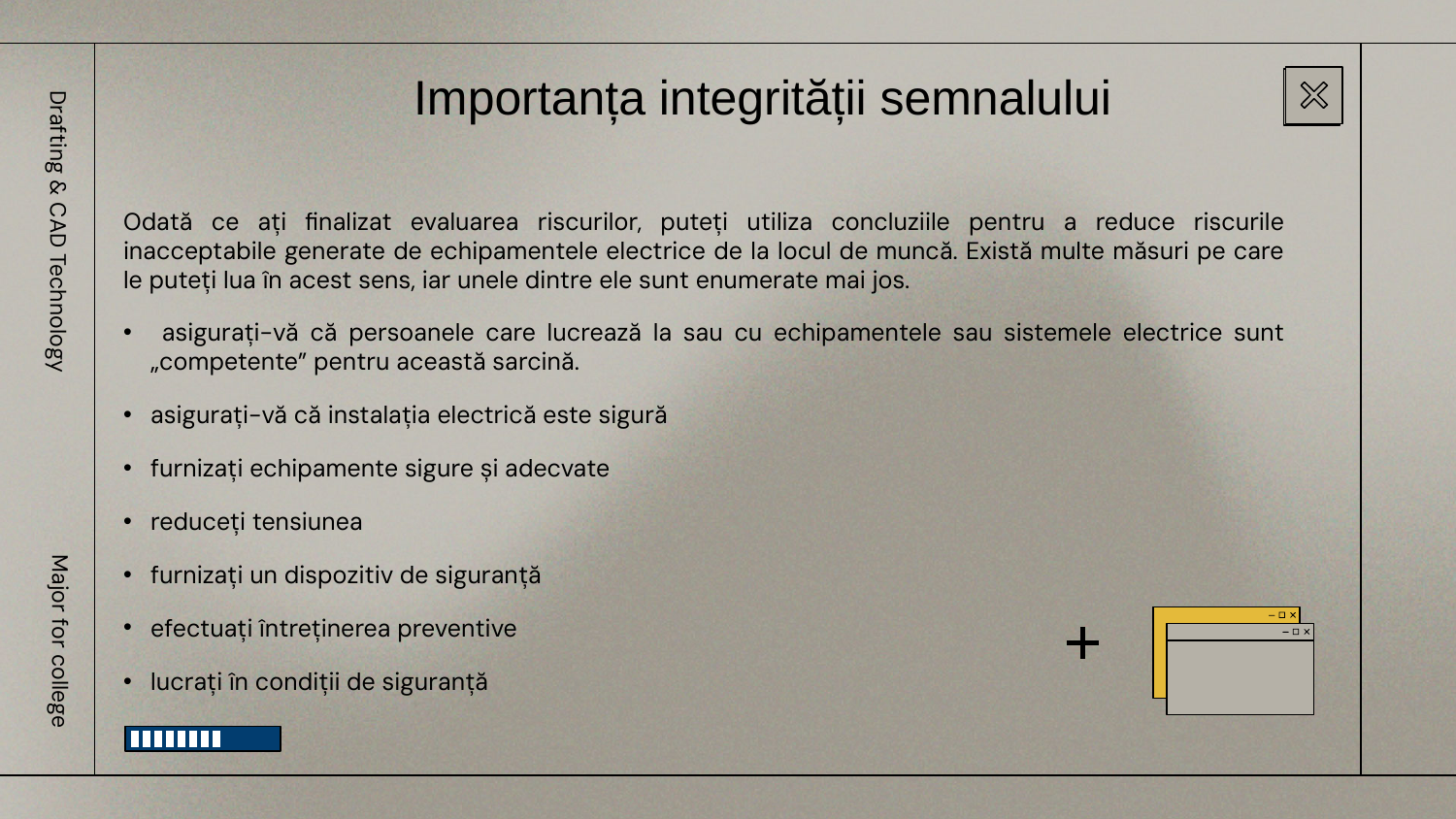

# Importanța integrității semnalului

Odată ce ați finalizat evaluarea riscurilor, puteți utiliza concluziile pentru a reduce riscurile inacceptabile generate de echipamentele electrice de la locul de muncă. Există multe măsuri pe care le puteți lua în acest sens, iar unele dintre ele sunt enumerate mai jos.
 asigurați-vă că persoanele care lucrează la sau cu echipamentele sau sistemele electrice sunt „competente” pentru această sarcină.
asigurați-vă că instalația electrică este sigură
furnizați echipamente sigure și adecvate
reduceți tensiunea
furnizați un dispozitiv de siguranță
efectuați întreținerea preventive
lucrați în condiții de siguranță
Drafting & CAD Technology
Major for college